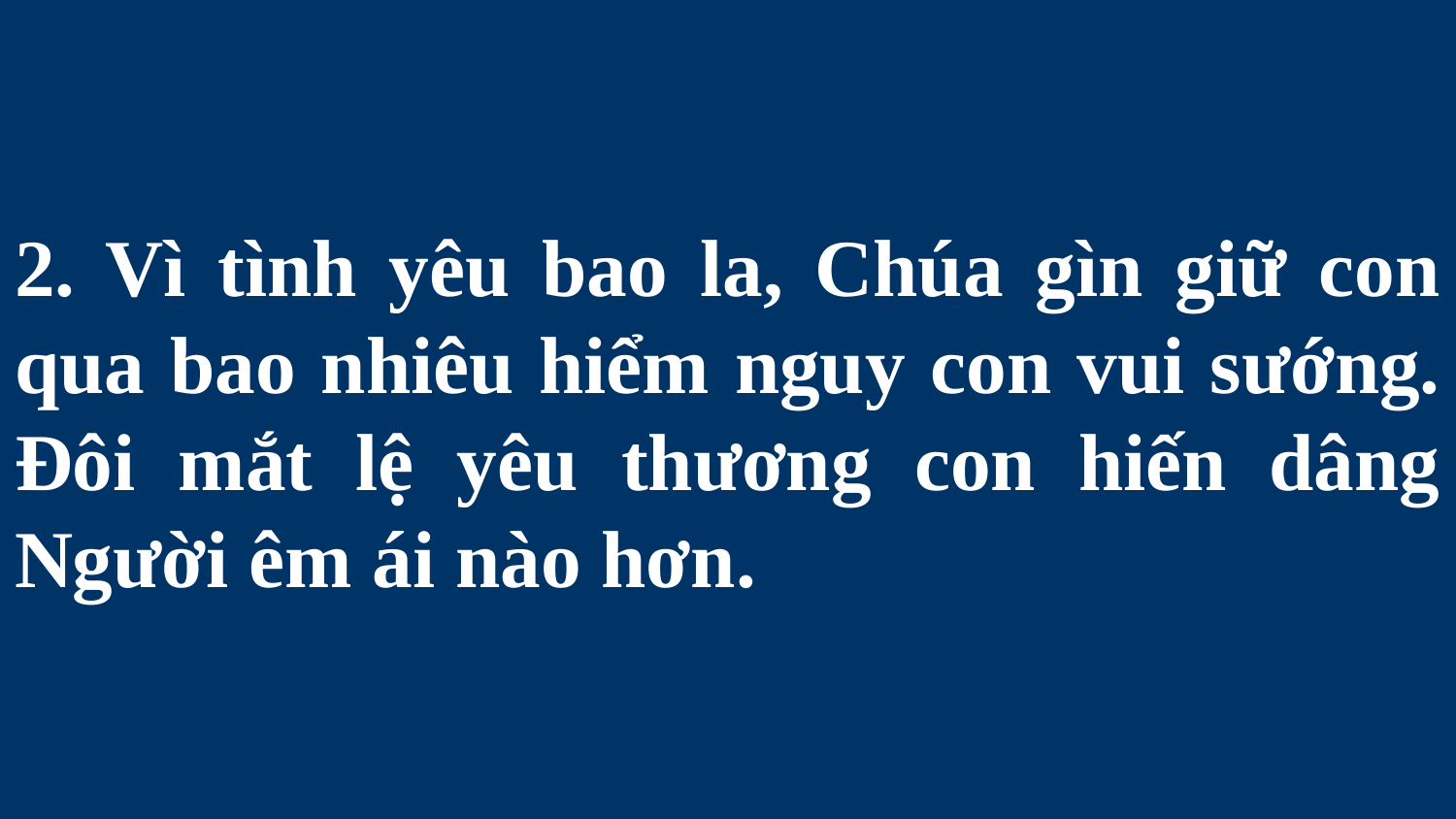

# 2. Vì tình yêu bao la, Chúa gìn giữ con qua bao nhiêu hiểm nguy con vui sướng. Đôi mắt lệ yêu thương con hiến dâng Người êm ái nào hơn.